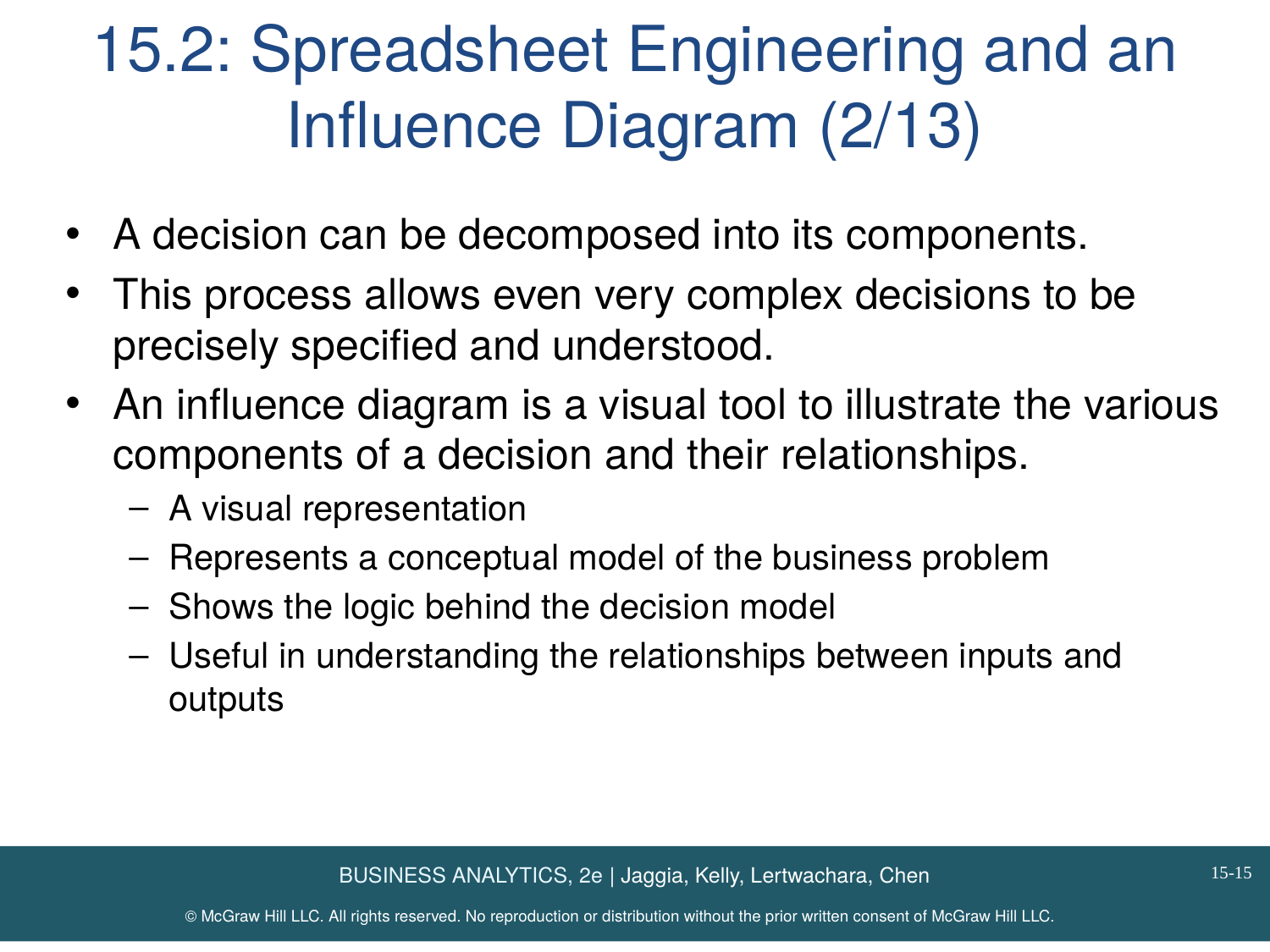

# 15.2: Spreadsheet Engineering and an Influence Diagram (2/13)
A decision can be decomposed into its components.
This process allows even very complex decisions to be precisely specified and understood.
An influence diagram is a visual tool to illustrate the various components of a decision and their relationships.
A visual representation
Represents a conceptual model of the business problem
Shows the logic behind the decision model
Useful in understanding the relationships between inputs and outputs